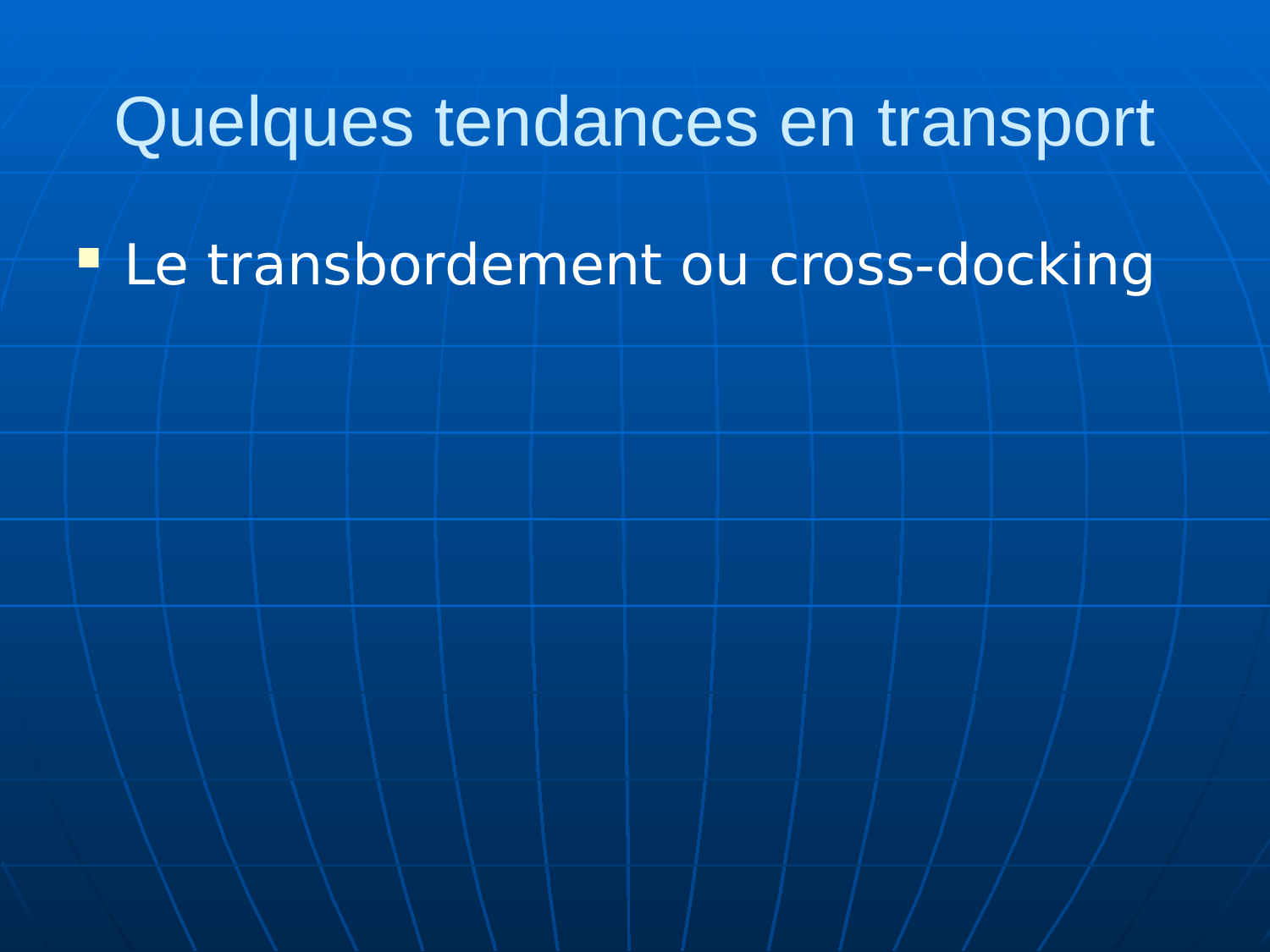

# Quelques tendances en transport
Le transbordement ou cross-docking